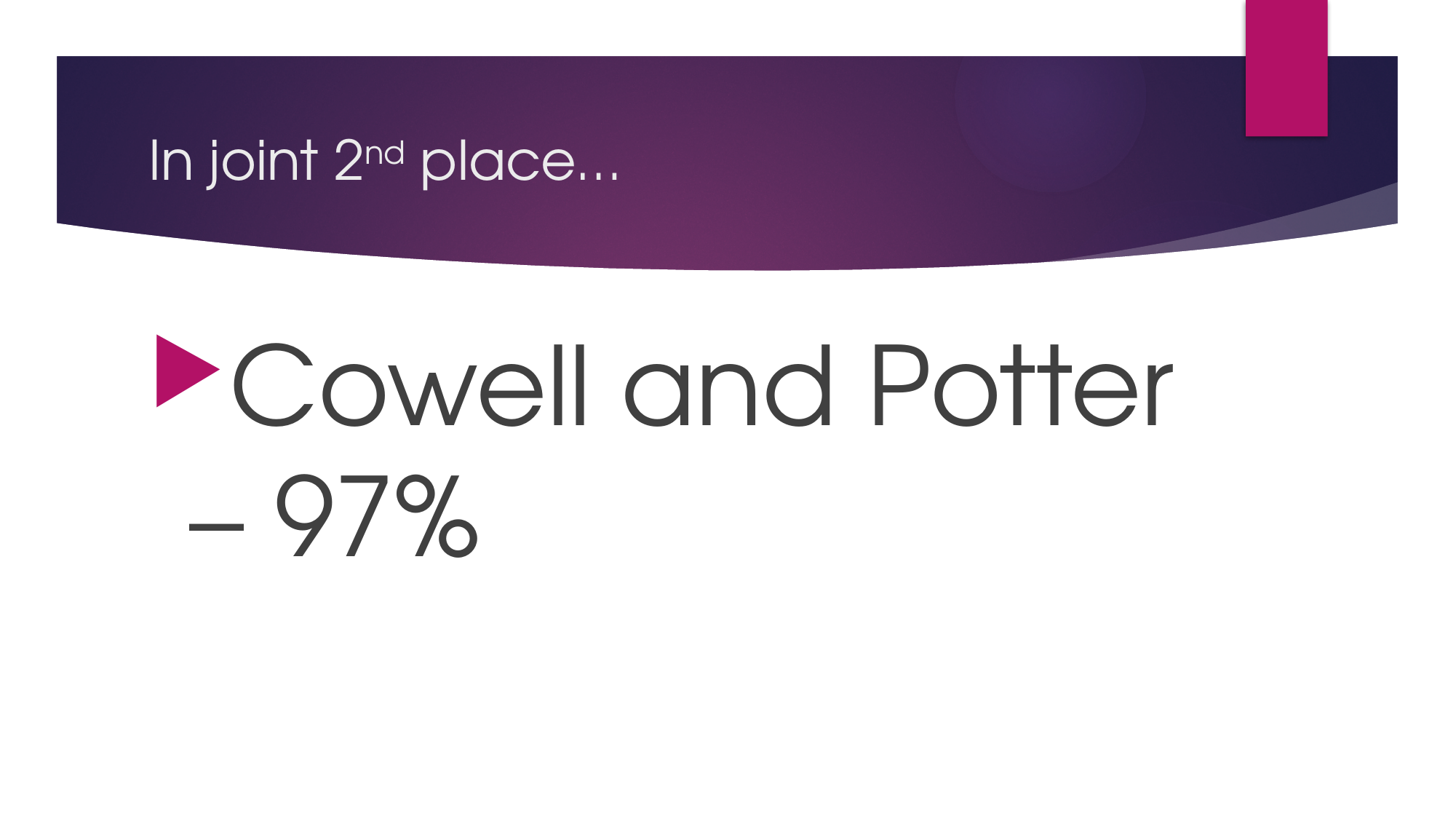

# In joint 2nd place…
Cowell and Potter – 97%